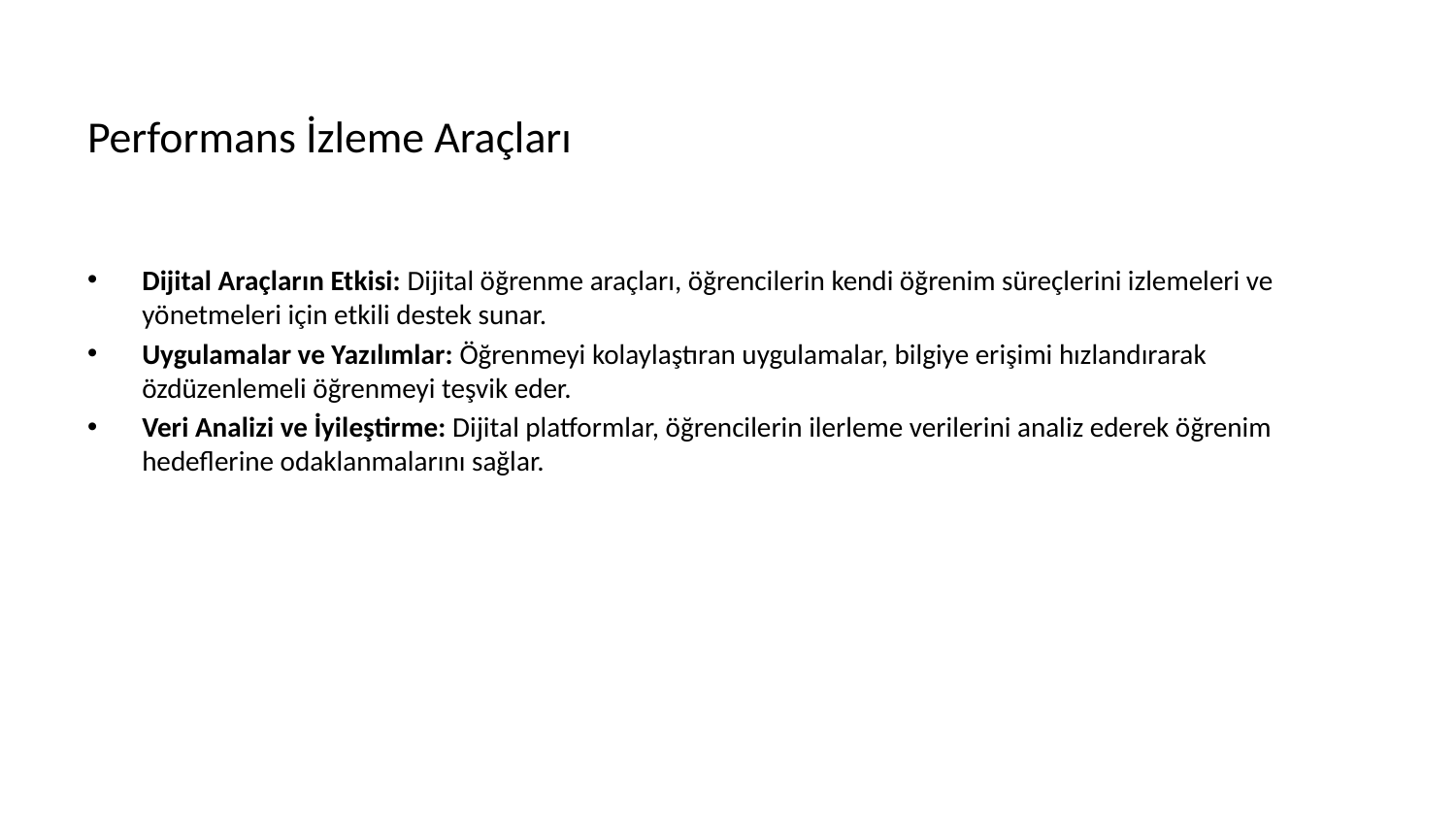

# Performans İzleme Araçları
Dijital Araçların Etkisi: Dijital öğrenme araçları, öğrencilerin kendi öğrenim süreçlerini izlemeleri ve yönetmeleri için etkili destek sunar.
Uygulamalar ve Yazılımlar: Öğrenmeyi kolaylaştıran uygulamalar, bilgiye erişimi hızlandırarak özdüzenlemeli öğrenmeyi teşvik eder.
Veri Analizi ve İyileştirme: Dijital platformlar, öğrencilerin ilerleme verilerini analiz ederek öğrenim hedeflerine odaklanmalarını sağlar.